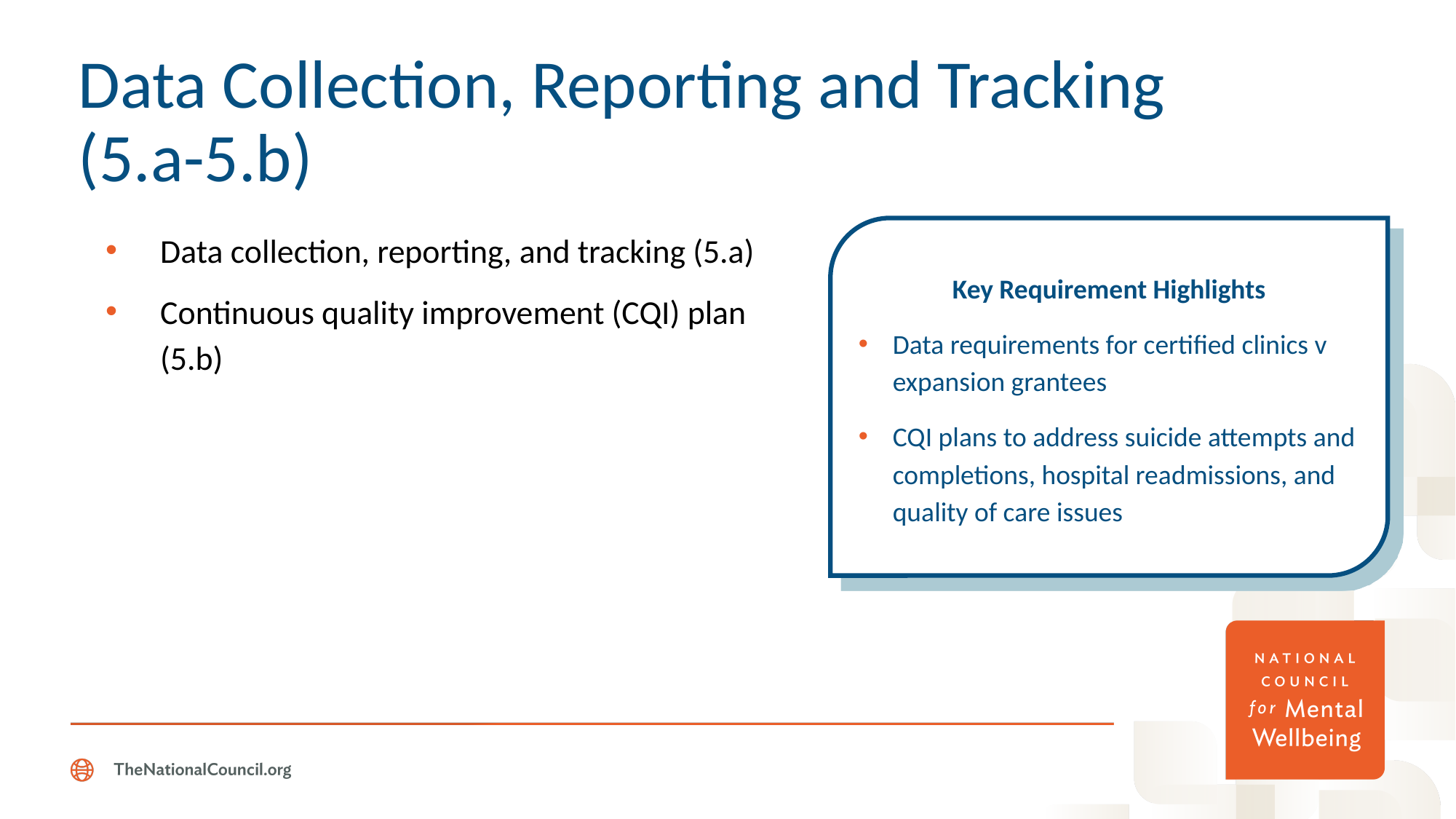

# Data Collection, Reporting and Tracking (5.a-5.b)
Data collection, reporting, and tracking (5.a)
Continuous quality improvement (CQI) plan (5.b)
Key Requirement Highlights
Data requirements for certified clinics v expansion grantees
CQI plans to address suicide attempts and completions, hospital readmissions, and quality of care issues